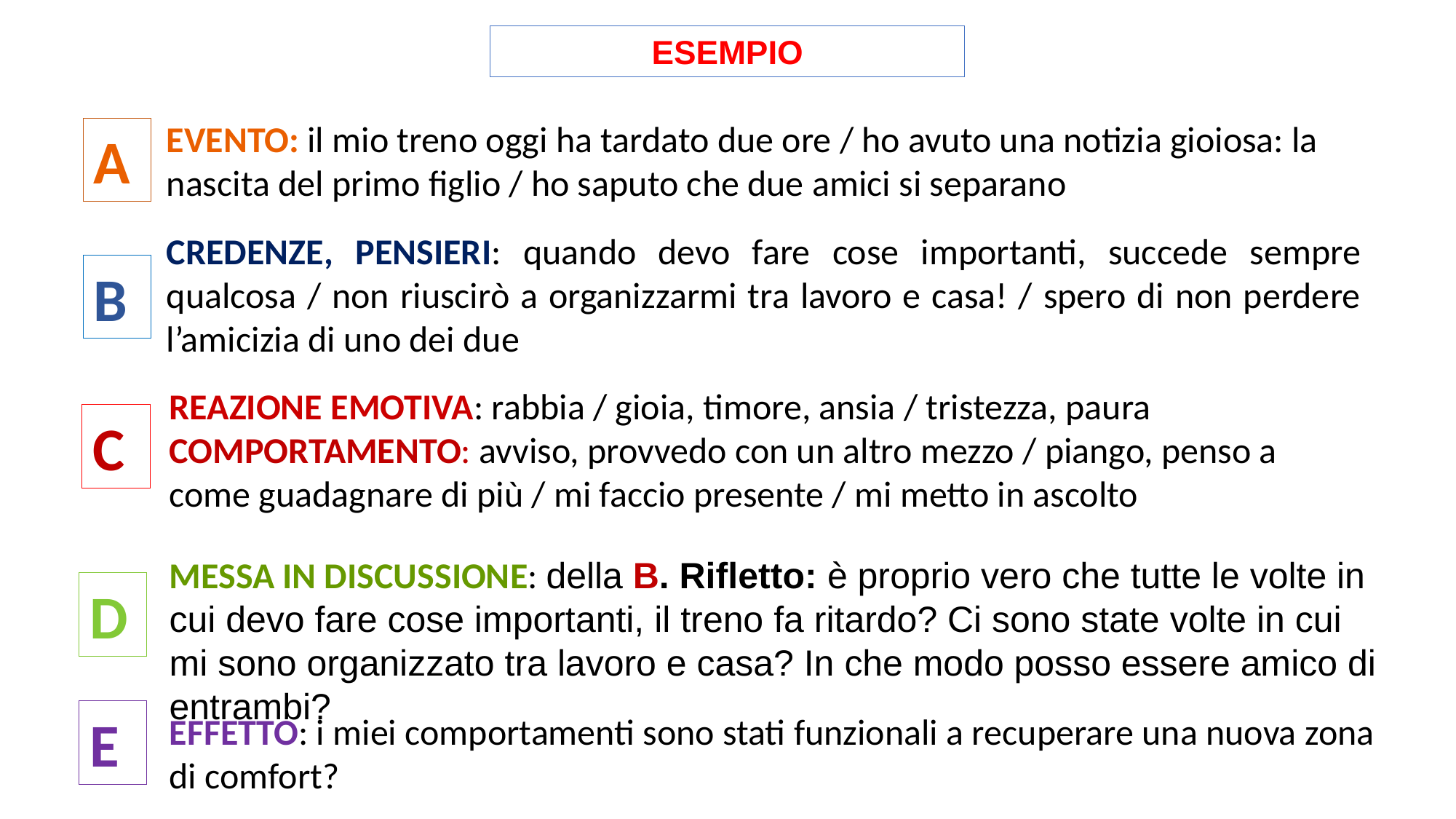

ESEMPIO
EVENTO: il mio treno oggi ha tardato due ore / ho avuto una notizia gioiosa: la nascita del primo figlio / ho saputo che due amici si separano
A
CREDENZE, PENSIERI: quando devo fare cose importanti, succede sempre qualcosa / non riuscirò a organizzarmi tra lavoro e casa! / spero di non perdere l’amicizia di uno dei due
B
REAZIONE EMOTIVA: rabbia / gioia, timore, ansia / tristezza, paura
COMPORTAMENTO: avviso, provvedo con un altro mezzo / piango, penso a come guadagnare di più / mi faccio presente / mi metto in ascolto
C
MESSA IN DISCUSSIONE: della B. Rifletto: è proprio vero che tutte le volte in cui devo fare cose importanti, il treno fa ritardo? Ci sono state volte in cui mi sono organizzato tra lavoro e casa? In che modo posso essere amico di entrambi?

D
E
EFFETTO: i miei comportamenti sono stati funzionali a recuperare una nuova zona di comfort?